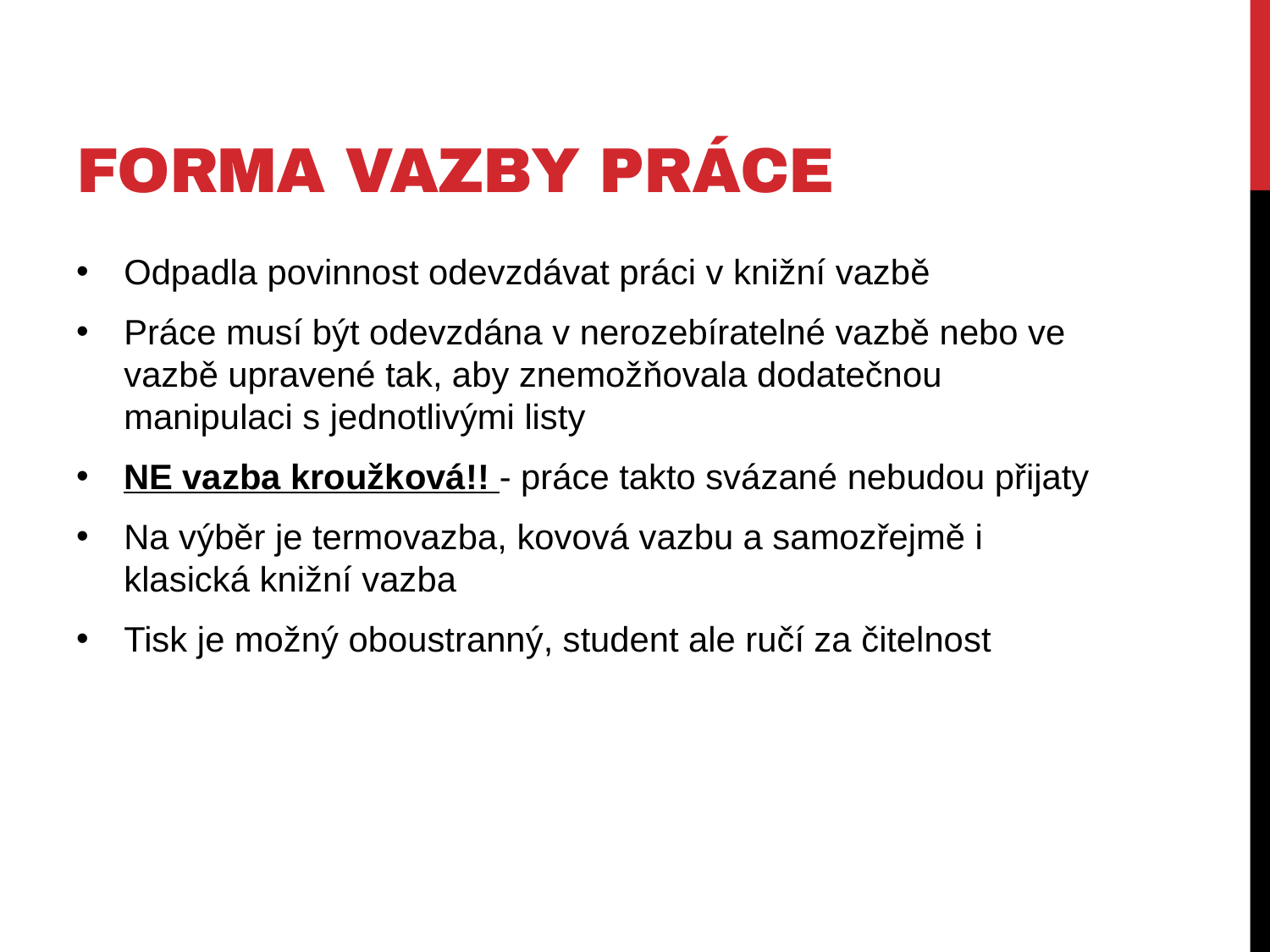

# Forma vazby práce
Odpadla povinnost odevzdávat práci v knižní vazbě
Práce musí být odevzdána v nerozebíratelné vazbě nebo ve vazbě upravené tak, aby znemožňovala dodatečnou manipulaci s jednotlivými listy
NE vazba kroužková!! - práce takto svázané nebudou přijaty
Na výběr je termovazba, kovová vazbu a samozřejmě i klasická knižní vazba
Tisk je možný oboustranný, student ale ručí za čitelnost